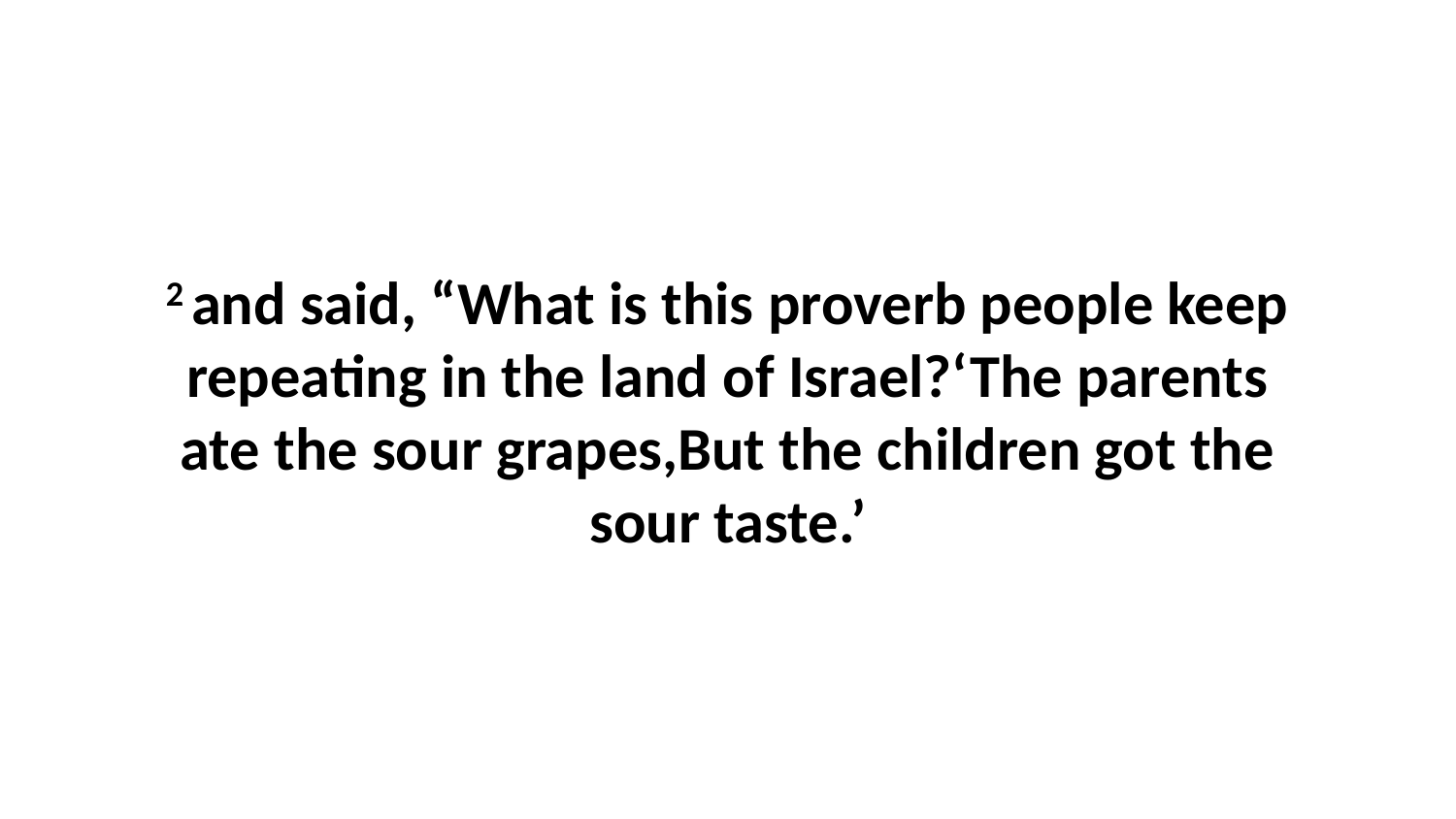

2 and said, “What is this proverb people keep repeating in the land of Israel?‘The parents ate the sour grapes,But the children got the sour taste.’